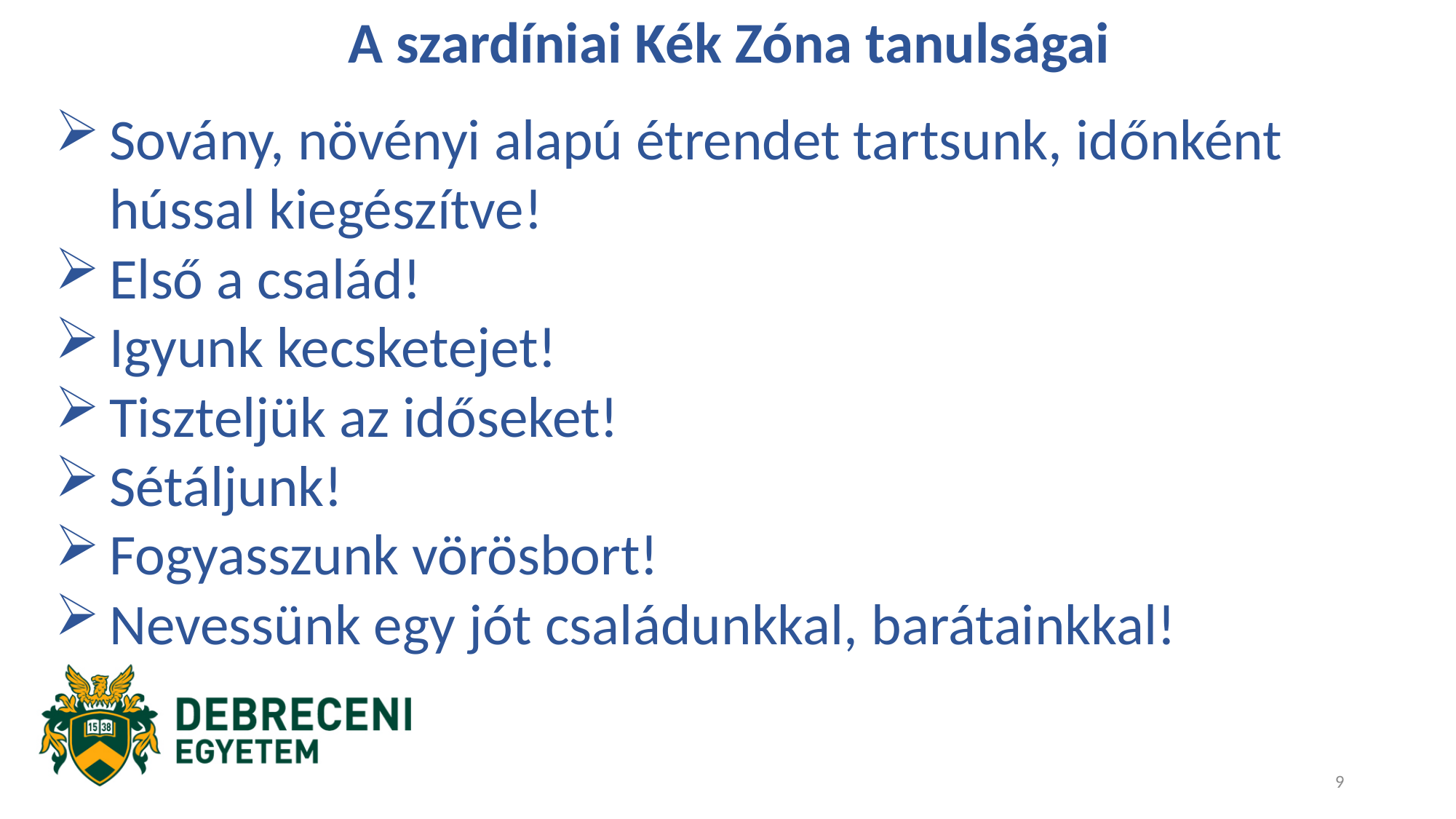

A szardíniai Kék Zóna tanulságai
Sovány, növényi alapú étrendet tartsunk, időnként hússal kiegészítve!
Első a család!
Igyunk kecsketejet!
Tiszteljük az időseket!
Sétáljunk!
Fogyasszunk vörösbort!
Nevessünk egy jót családunkkal, barátainkkal!
9